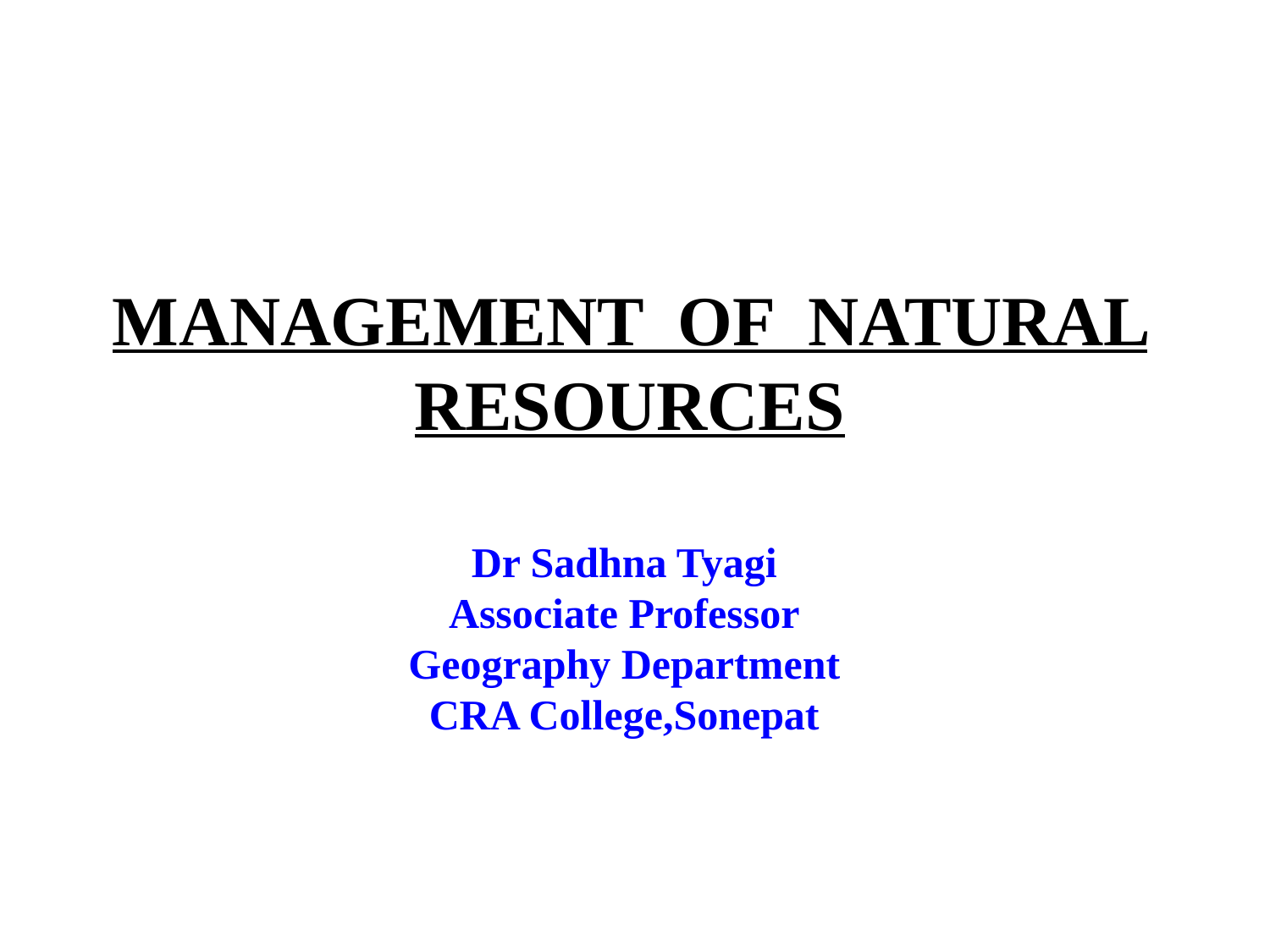

# MANAGEMENT  OF  NATURAL RESOURCES
Dr Sadhna Tyagi
Associate Professor
Geography Department
CRA College,Sonepat